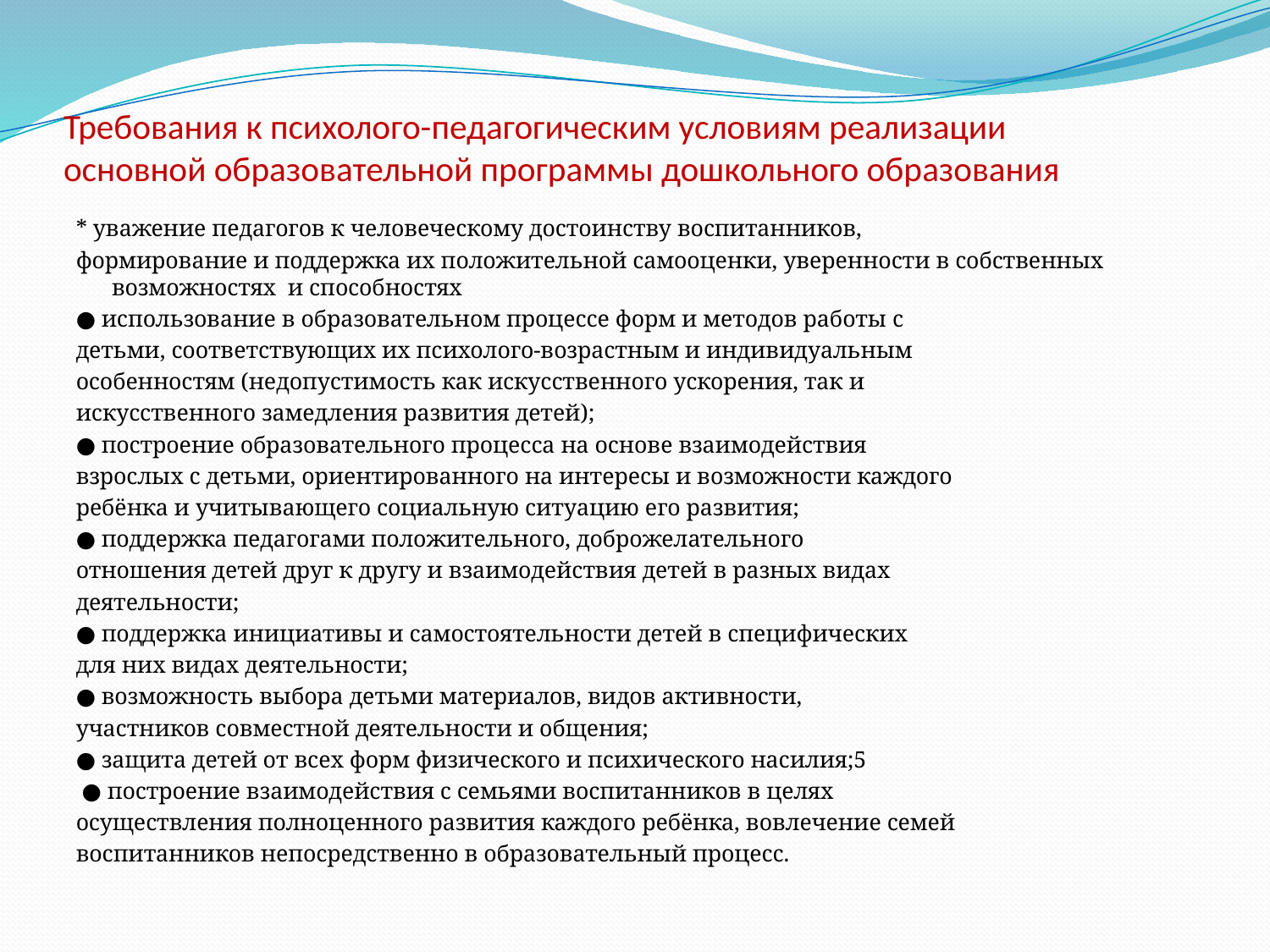

# Требования к психолого-педагогическим условиям реализации основной образовательной программы дошкольного образования
* уважение педагогов к человеческому достоинству воспитанников,
формирование и поддержка их положительной самооценки, уверенности в собственных возможностях  и способностях
● использование в образовательном процессе форм и методов работы с
детьми, соответствующих их психолого-возрастным и индивидуальным
особенностям (недопустимость как искусственного ускорения, так и
искусственного замедления развития детей);
● построение образовательного процесса на основе взаимодействия
взрослых с детьми, ориентированного на интересы и возможности каждого
ребёнка и учитывающего социальную ситуацию его развития;
● поддержка педагогами положительного, доброжелательного
отношения детей друг к другу и взаимодействия детей в разных видах
деятельности;
● поддержка инициативы и самостоятельности детей в специфических
для них видах деятельности;
● возможность выбора детьми материалов, видов активности,
участников совместной деятельности и общения;
● защита детей от всех форм физического и психического насилия;5
 ● построение взаимодействия с семьями воспитанников в целях
осуществления полноценного развития каждого ребёнка, вовлечение семей
воспитанников непосредственно в образовательный процесс.